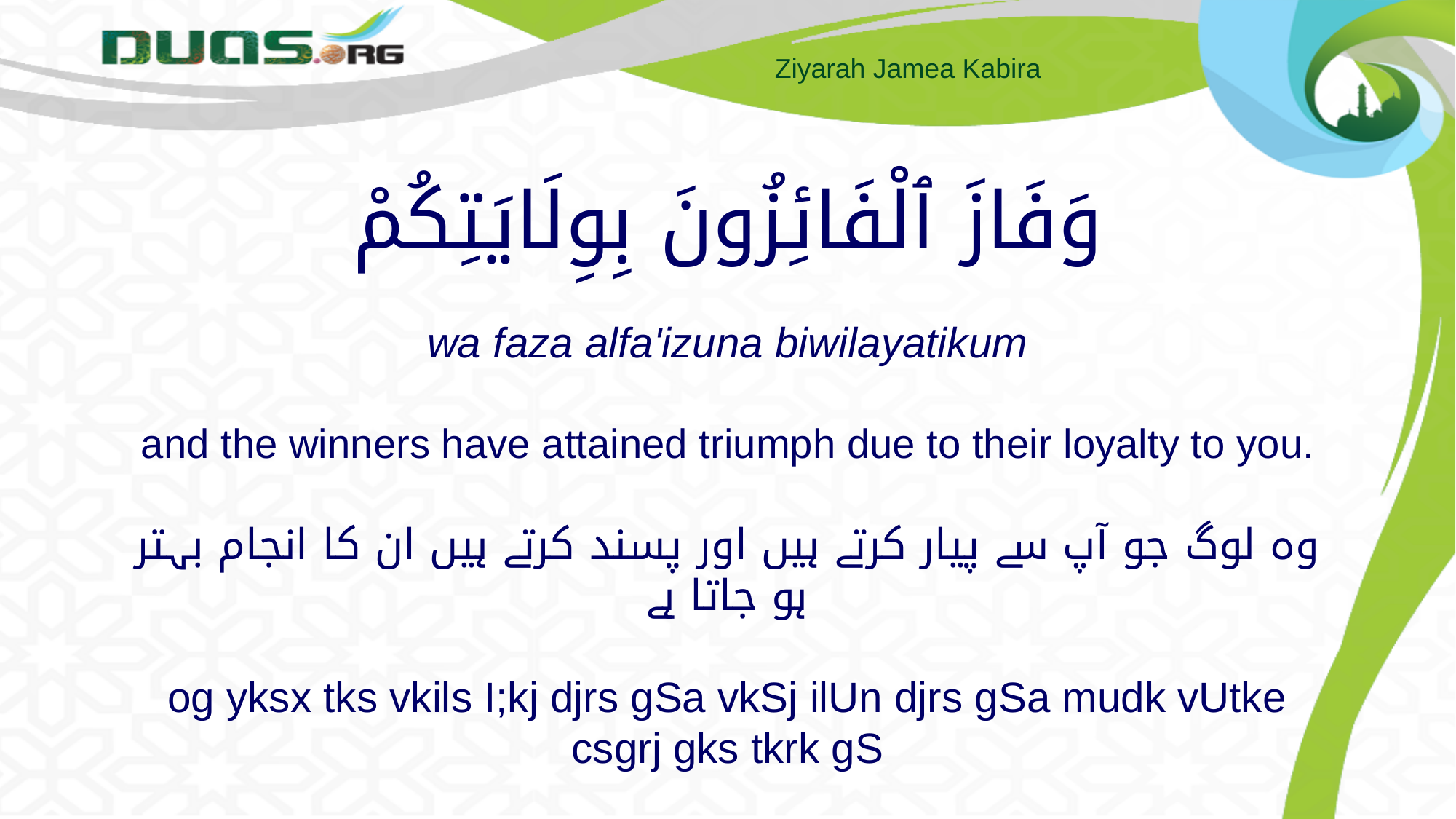

# وَفَازَ ٱلْفَائِزُونَ بِوِلَايَتِكُمْ wa faza alfa'izuna biwilayatikum and the winners have attained triumph due to their loyalty to you. وہ لوگ جو آپ سے پیار کرتے ہیں اور پسند کرتے ہیں ان کا انجام بہتر ہو جاتا ہے og yksx tks vkils I;kj djrs gSa vkSj ilUn djrs gSa mudk vUtke csgrj gks tkrk gS